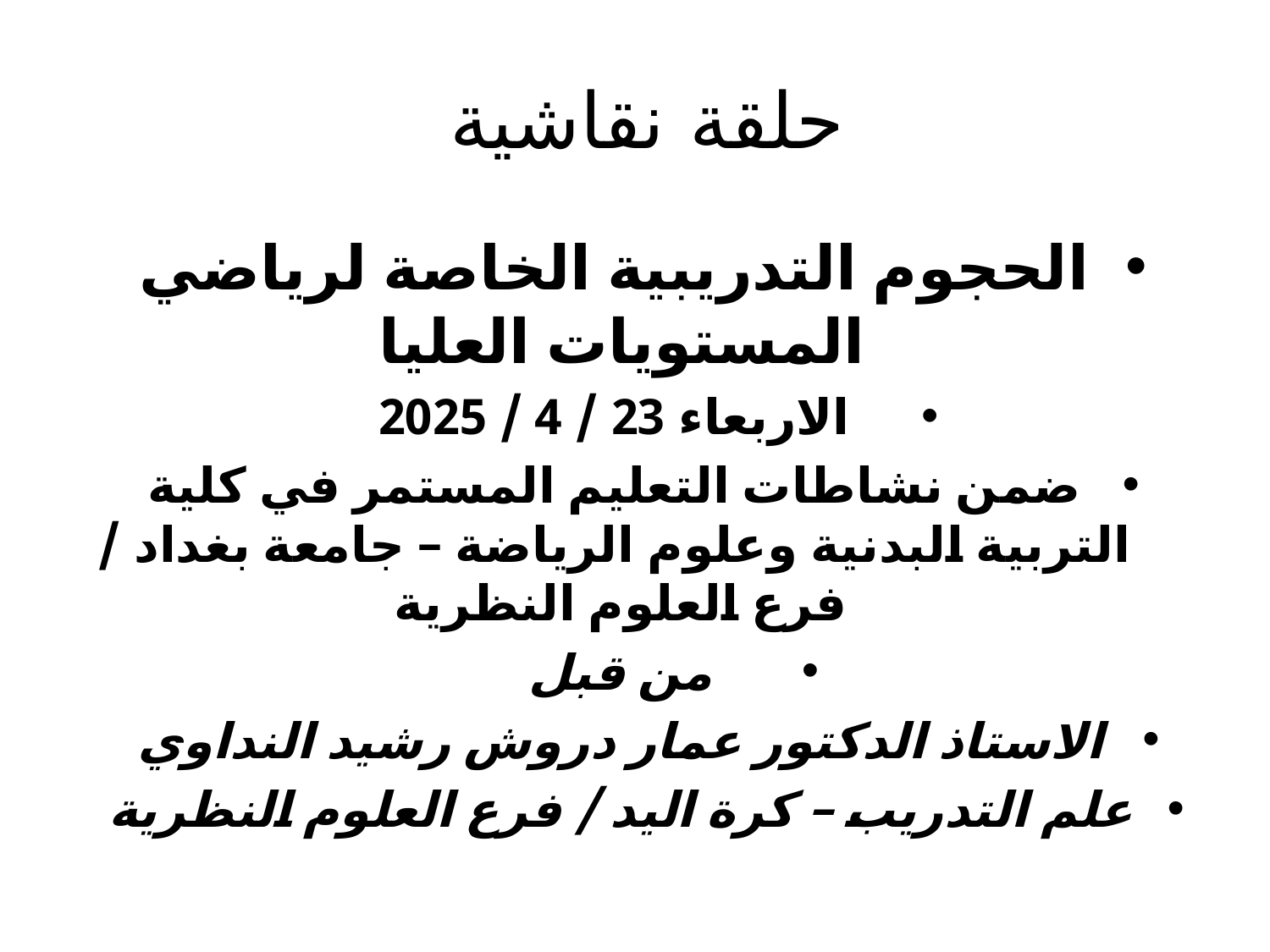

# حلقة نقاشية
الحجوم التدريبية الخاصة لرياضي المستويات العليا
الاربعاء 23 / 4 / 2025
ضمن نشاطات التعليم المستمر في كلية التربية البدنية وعلوم الرياضة – جامعة بغداد / فرع العلوم النظرية
من قبل
الاستاذ الدكتور عمار دروش رشيد النداوي
علم التدريب – كرة اليد / فرع العلوم النظرية